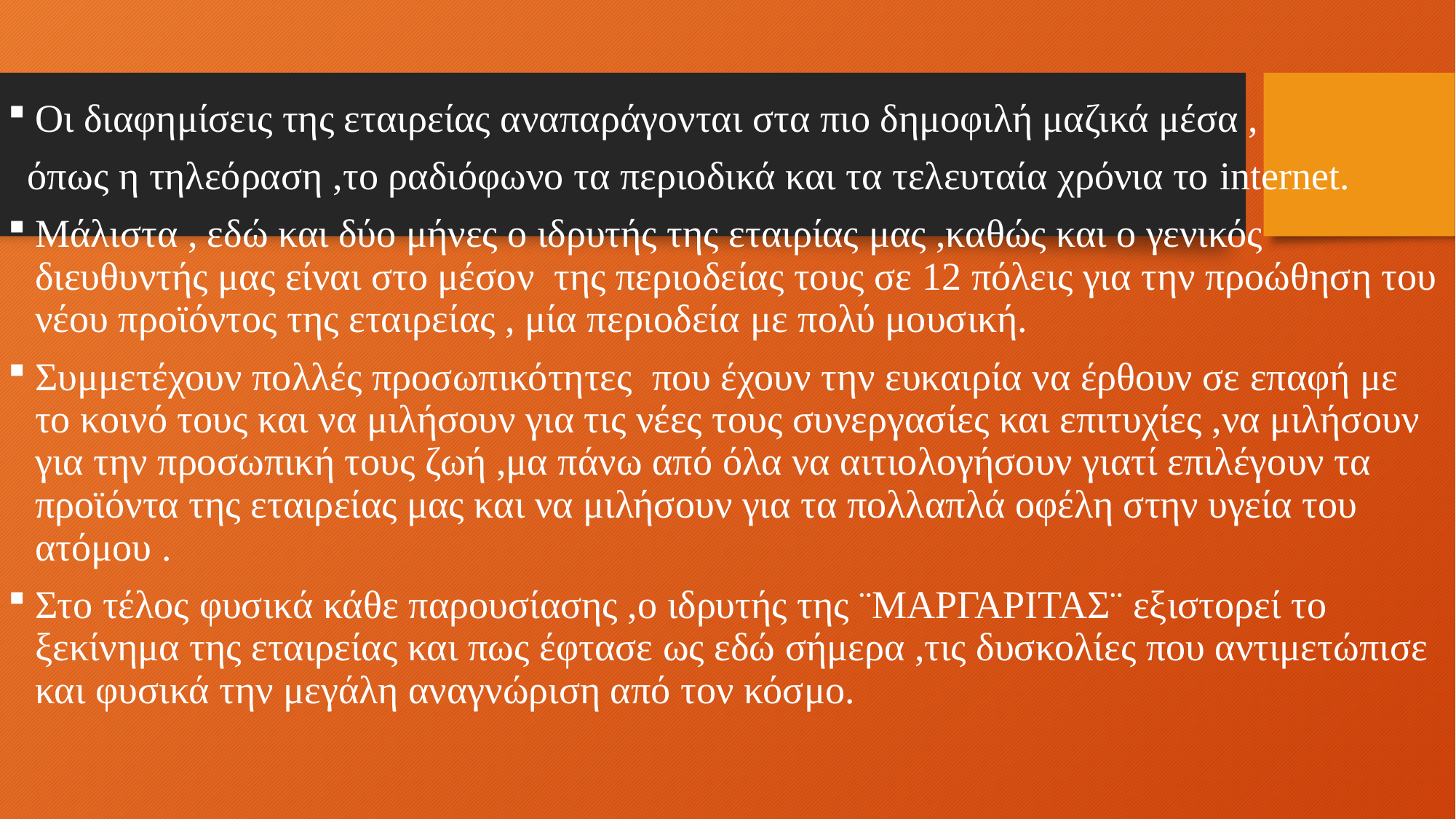

Οι διαφημίσεις της εταιρείας αναπαράγονται στα πιο δημοφιλή μαζικά μέσα ,
  όπως η τηλεόραση ,το ραδιόφωνο τα περιοδικά και τα τελευταία χρόνια το internet.
Μάλιστα , εδώ και δύο μήνες ο ιδρυτής της εταιρίας μας ,καθώς και ο γενικός διευθυντής μας είναι στο μέσον  της περιοδείας τους σε 12 πόλεις για την προώθηση του νέου προϊόντος της εταιρείας , μία περιοδεία με πολύ μουσική.
Συμμετέχουν πολλές προσωπικότητες  που έχουν την ευκαιρία να έρθουν σε επαφή με το κοινό τους και να μιλήσουν για τις νέες τους συνεργασίες και επιτυχίες ,να μιλήσουν για την προσωπική τους ζωή ,μα πάνω από όλα να αιτιολογήσουν γιατί επιλέγουν τα προϊόντα της εταιρείας μας και να μιλήσουν για τα πολλαπλά οφέλη στην υγεία του ατόμου .
Στο τέλος φυσικά κάθε παρουσίασης ,ο ιδρυτής της ¨ΜΑΡΓΑΡΙΤΑΣ¨ εξιστορεί το ξεκίνημα της εταιρείας και πως έφτασε ως εδώ σήμερα ,τις δυσκολίες που αντιμετώπισε και φυσικά την μεγάλη αναγνώριση από τον κόσμο.